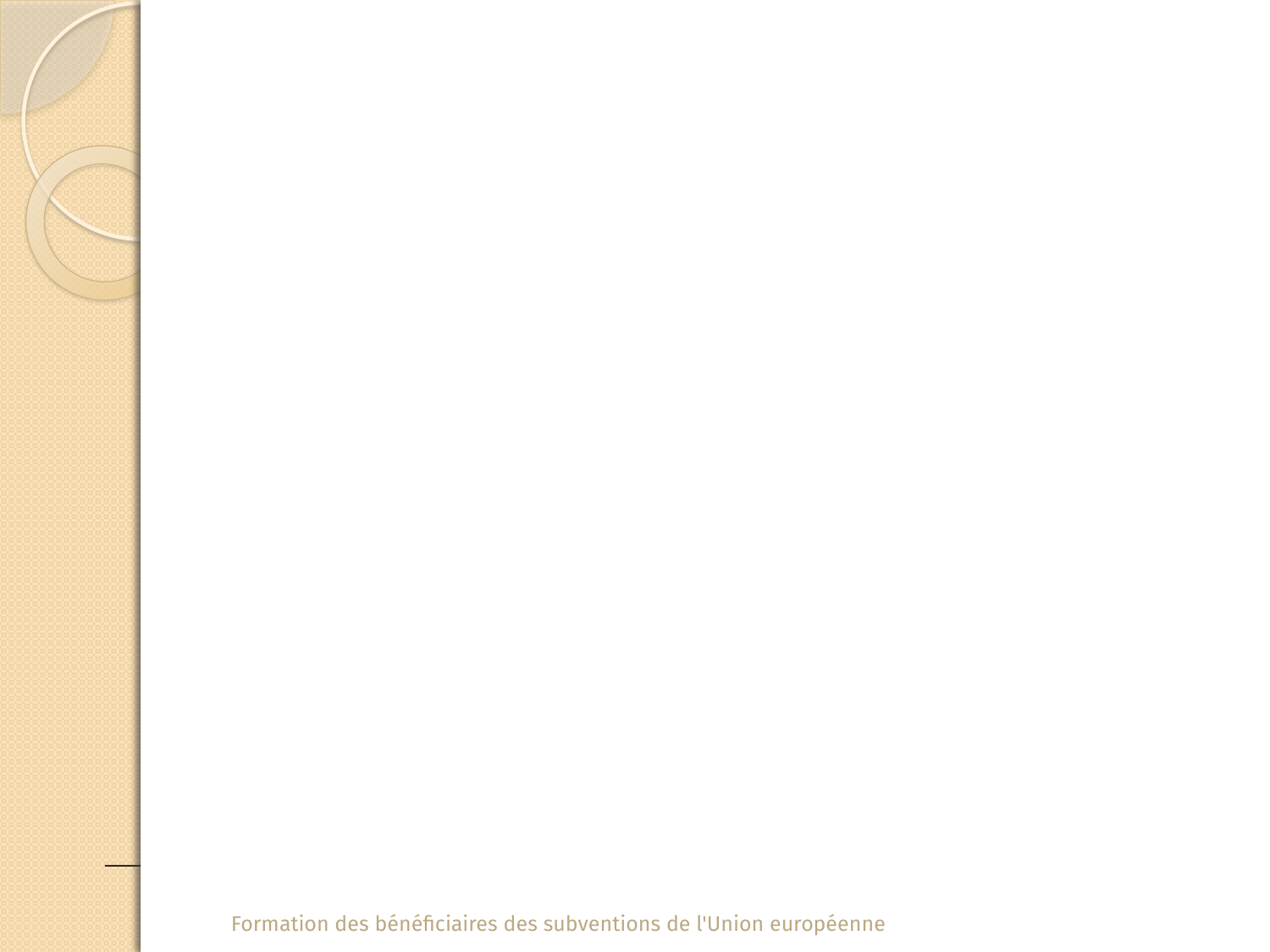

Formation des bénéficiaires des subventions de l'Union européenne